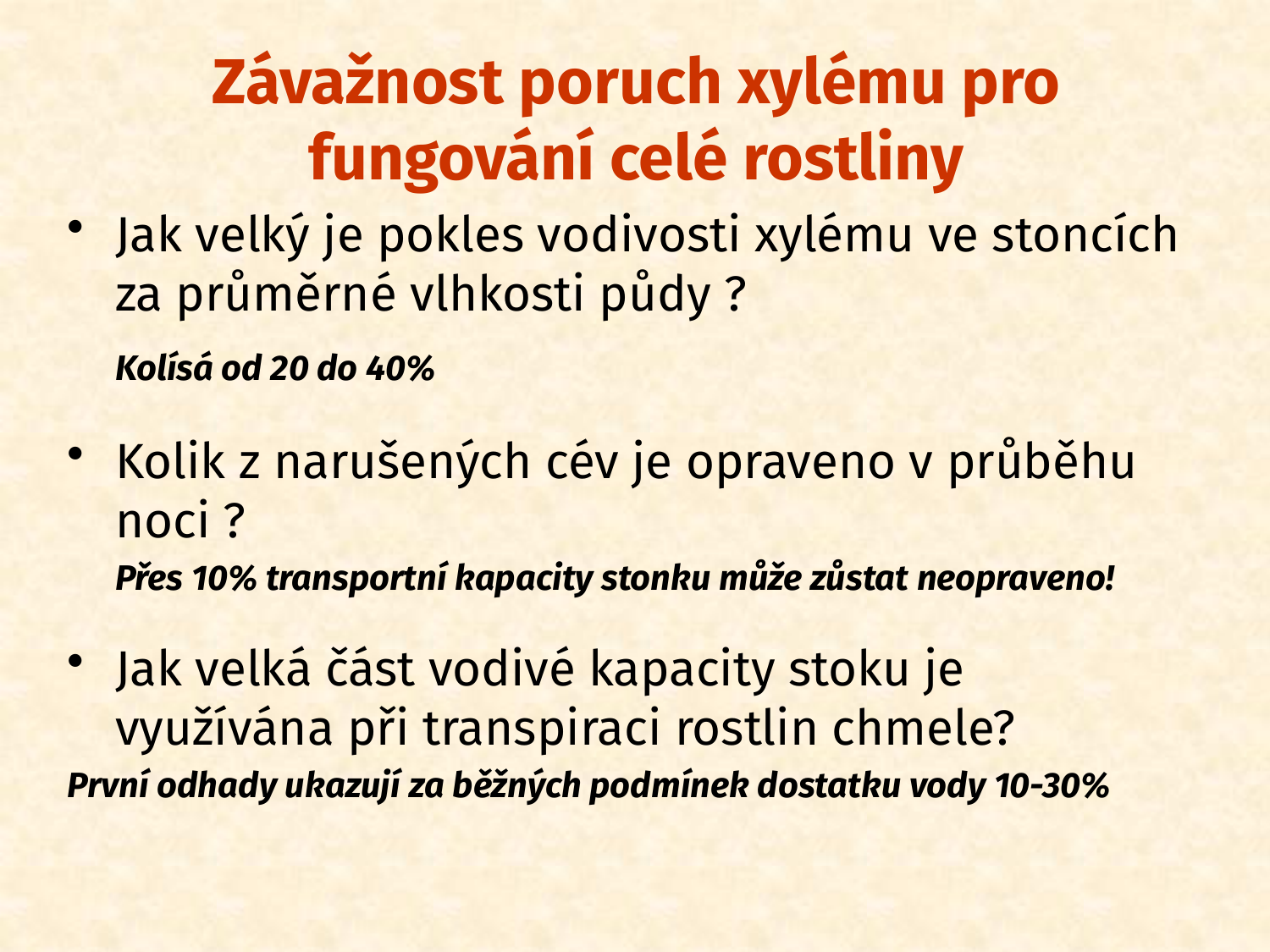

# Závažnost poruch xylému pro fungování celé rostliny
Jak velký je pokles vodivosti xylému ve stoncích za průměrné vlhkosti půdy ?
	Kolísá od 20 do 40%

Kolik z narušených cév je opraveno v průběhu noci ?
	Přes 10% transportní kapacity stonku může zůstat neopraveno!

Jak velká část vodivé kapacity stoku je využívána při transpiraci rostlin chmele?
První odhady ukazují za běžných podmínek dostatku vody 10-30%